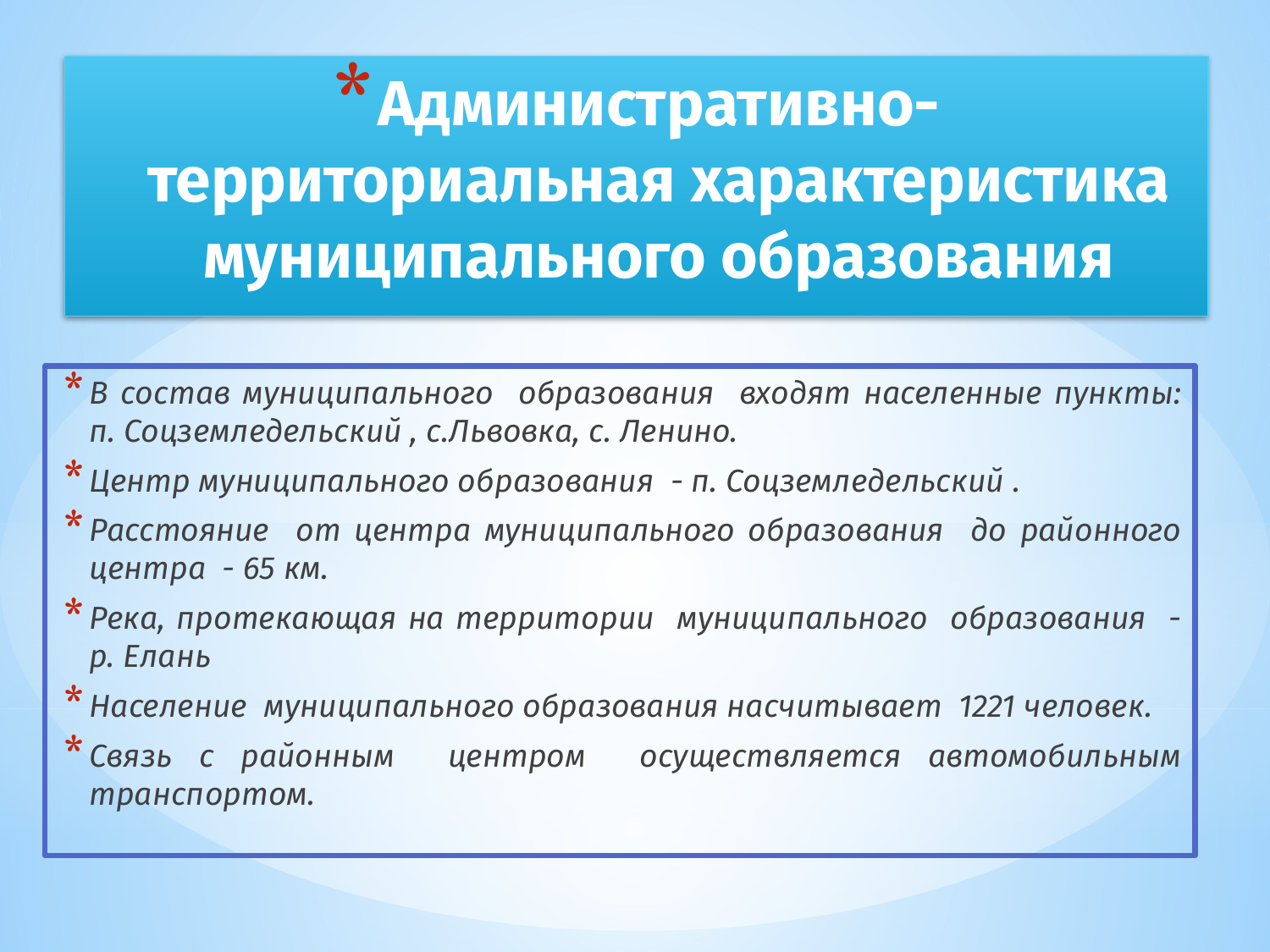

# Административно-территориальная характеристика муниципального образования
В состав муниципального  образования  входят населенные пункты: п. Соцземледельский , с.Львовка, с. Ленино.
Центр муниципального образования  - п. Соцземледельский .
Расстояние  от центра муниципального образования  до районного центра  - 65 км.
Река, протекающая на территории  муниципального  образования  - р. Елань
Население  муниципального образования насчитывает  1221 человек.
Связь с районным  центром  осуществляется автомобильным транспортом.